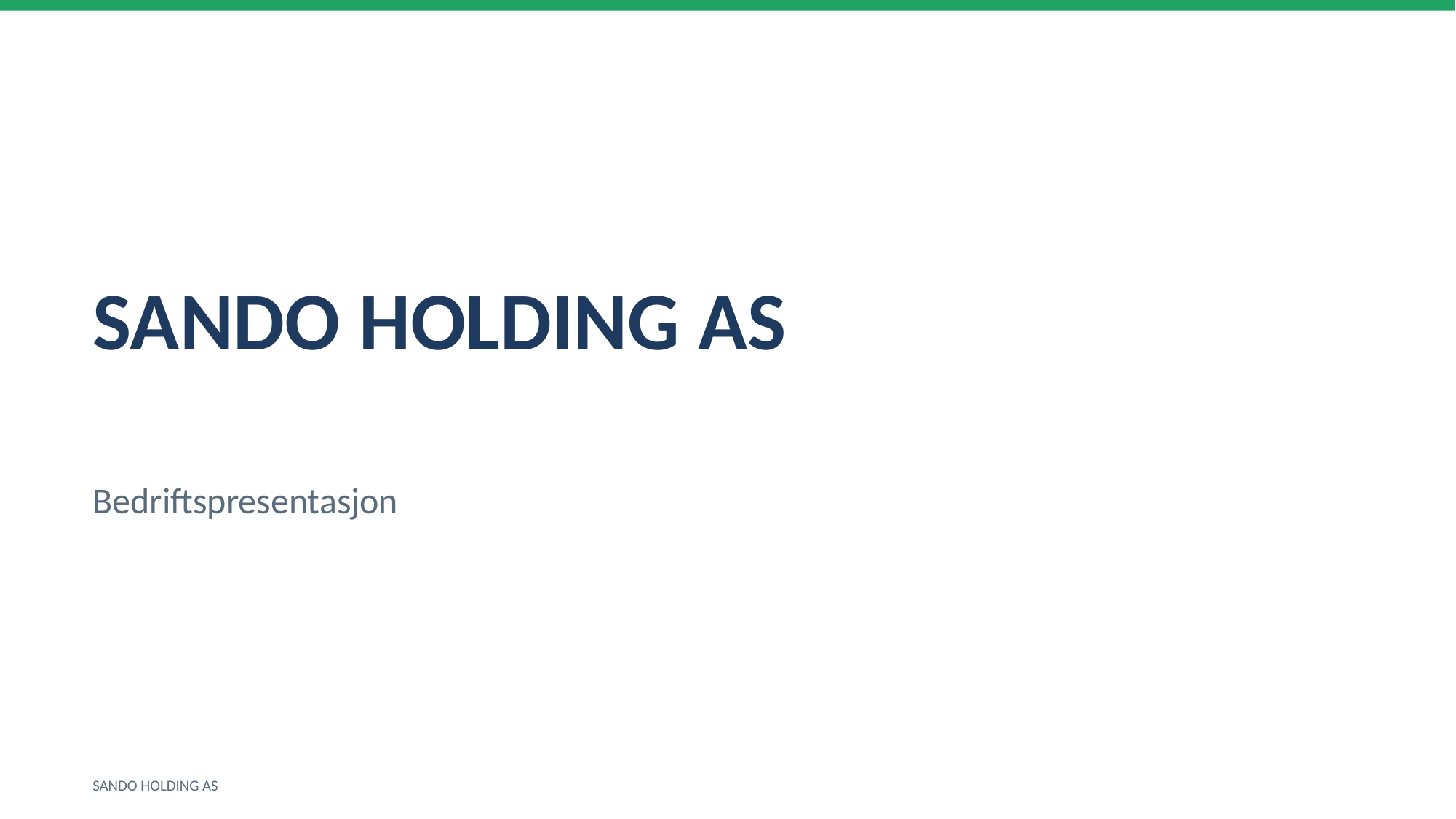

SANDO HOLDING AS
Bedriftspresentasjon
SANDO HOLDING AS